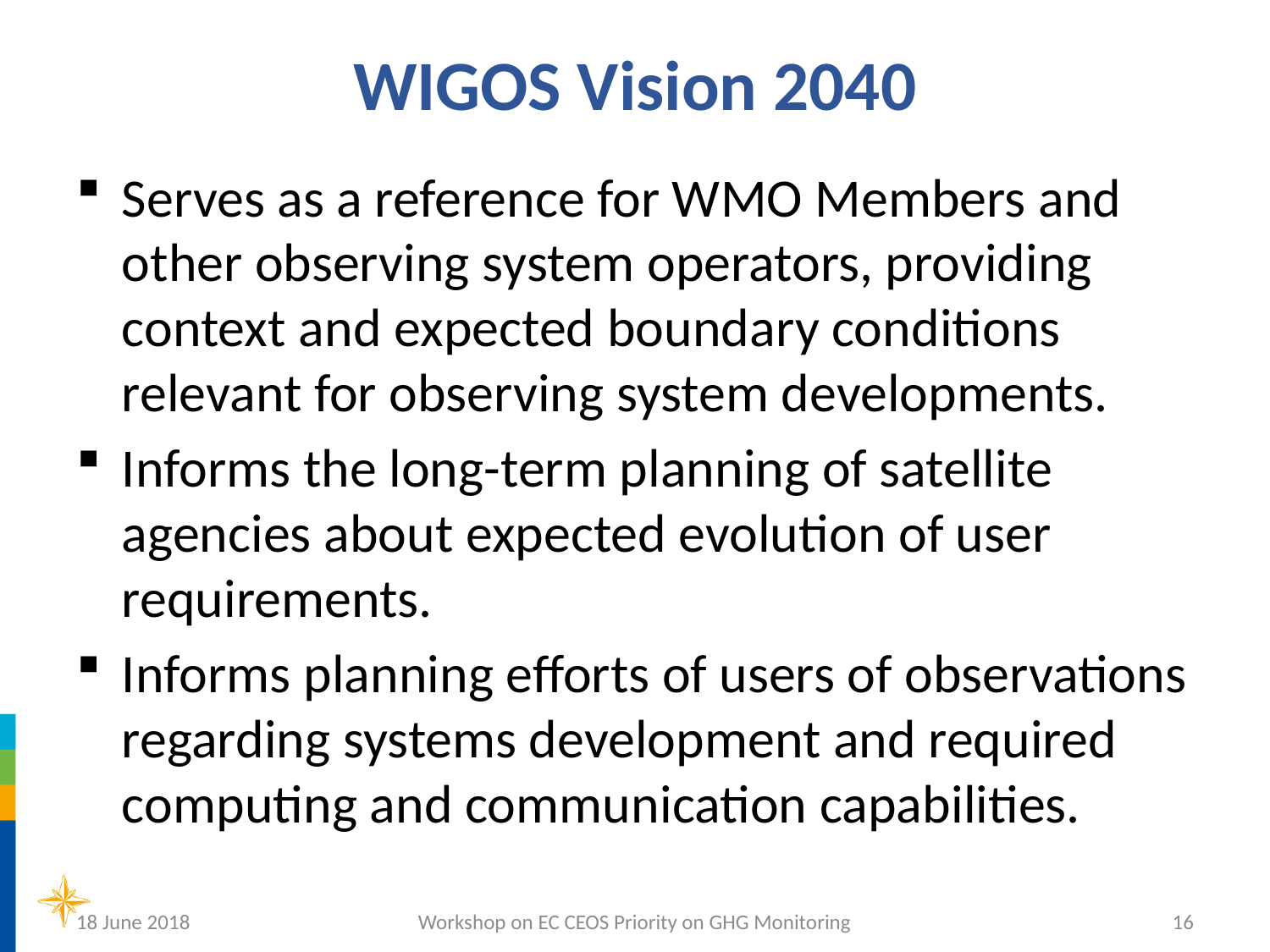

# WIGOS Vision 2040
Serves as a reference for WMO Members and other observing system operators, providing context and expected boundary conditions relevant for observing system developments.
Informs the long-term planning of satellite agencies about expected evolution of user requirements.
Informs planning efforts of users of observations regarding systems development and required computing and communication capabilities.

18 June 2018
Workshop on EC CEOS Priority on GHG Monitoring
16